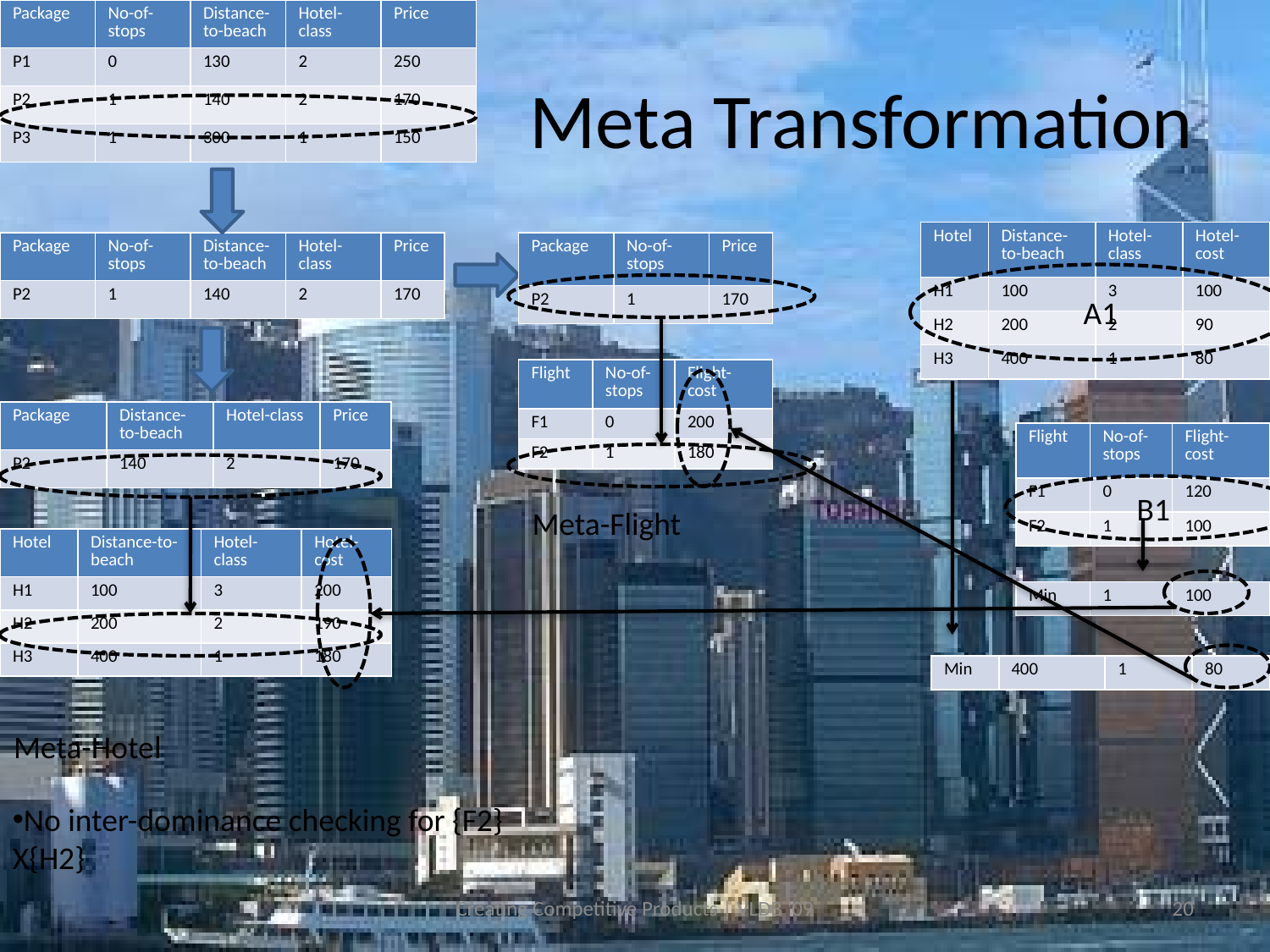

| Package | No-of-stops | Distance-to-beach | Hotel-class | Price |
| --- | --- | --- | --- | --- |
| P1 | 0 | 130 | 2 | 250 |
| P2 | 1 | 140 | 2 | 170 |
| P3 | 1 | 300 | 1 | 150 |
# Meta Transformation

| Hotel | Distance-to-beach | Hotel-class | Hotel-cost |
| --- | --- | --- | --- |
| H1 | 100 | 3 | 100 |
| H2 | 200 | 2 | 90 |
| H3 | 400 | 1 | 80 |
| Package | No-of-stops | Distance-to-beach | Hotel-class | Price |
| --- | --- | --- | --- | --- |
| P2 | 1 | 140 | 2 | 170 |
| Package | No-of-stops | Price |
| --- | --- | --- |
| P2 | 1 | 170 |

A1

| Flight | No-of-stops | Flight-cost |
| --- | --- | --- |
| F1 | 0 | 200 |
| F2 | 1 | 180 |

| Package | Distance-to-beach | Hotel-class | Price |
| --- | --- | --- | --- |
| P2 | 140 | 2 | 170 |
| Flight | No-of-stops | Flight-cost |
| --- | --- | --- |
| F1 | 0 | 120 |
| F2 | 1 | 100 |

B1
Meta-Flight
| Hotel | Distance-to-beach | Hotel-class | Hotel-cost |
| --- | --- | --- | --- |
| H1 | 100 | 3 | 200 |
| H2 | 200 | 2 | 190 |
| H3 | 400 | 1 | 180 |

| Min | 1 | 100 |
| --- | --- | --- |

| Min | 400 | 1 | 80 |
| --- | --- | --- | --- |
Meta-Hotel
No inter-dominance checking for {F2} X{H2}
Creating Competitive Products | VLDB '09
20